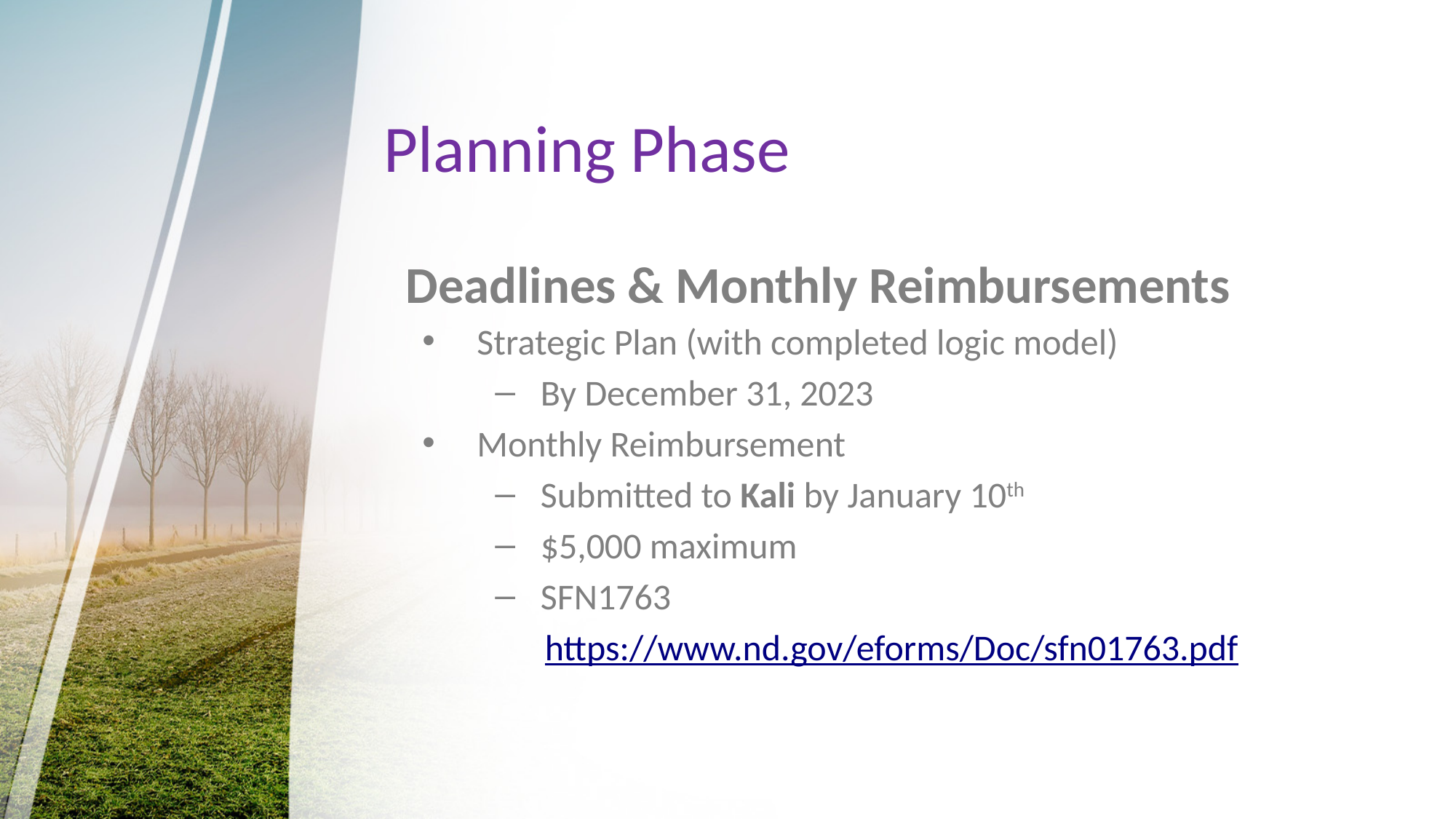

# Planning Phase
Deadlines & Monthly Reimbursements
Strategic Plan (with completed logic model)
By December 31, 2023
Monthly Reimbursement
Submitted to Kali by January 10th
$5,000 maximum
SFN1763
https://www.nd.gov/eforms/Doc/sfn01763.pdf